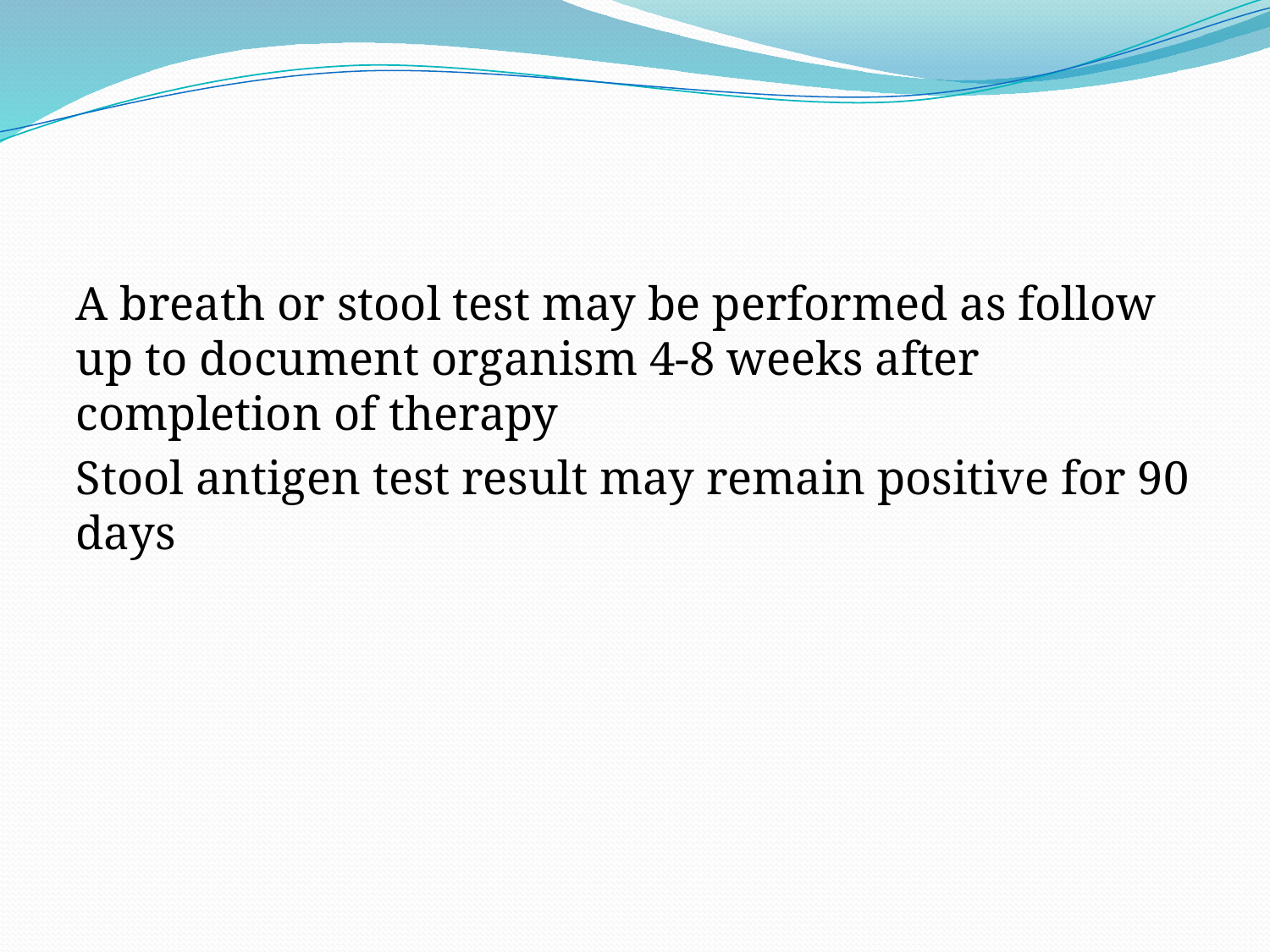

#
A breath or stool test may be performed as follow up to document organism 4-8 weeks after completion of therapy
Stool antigen test result may remain positive for 90 days